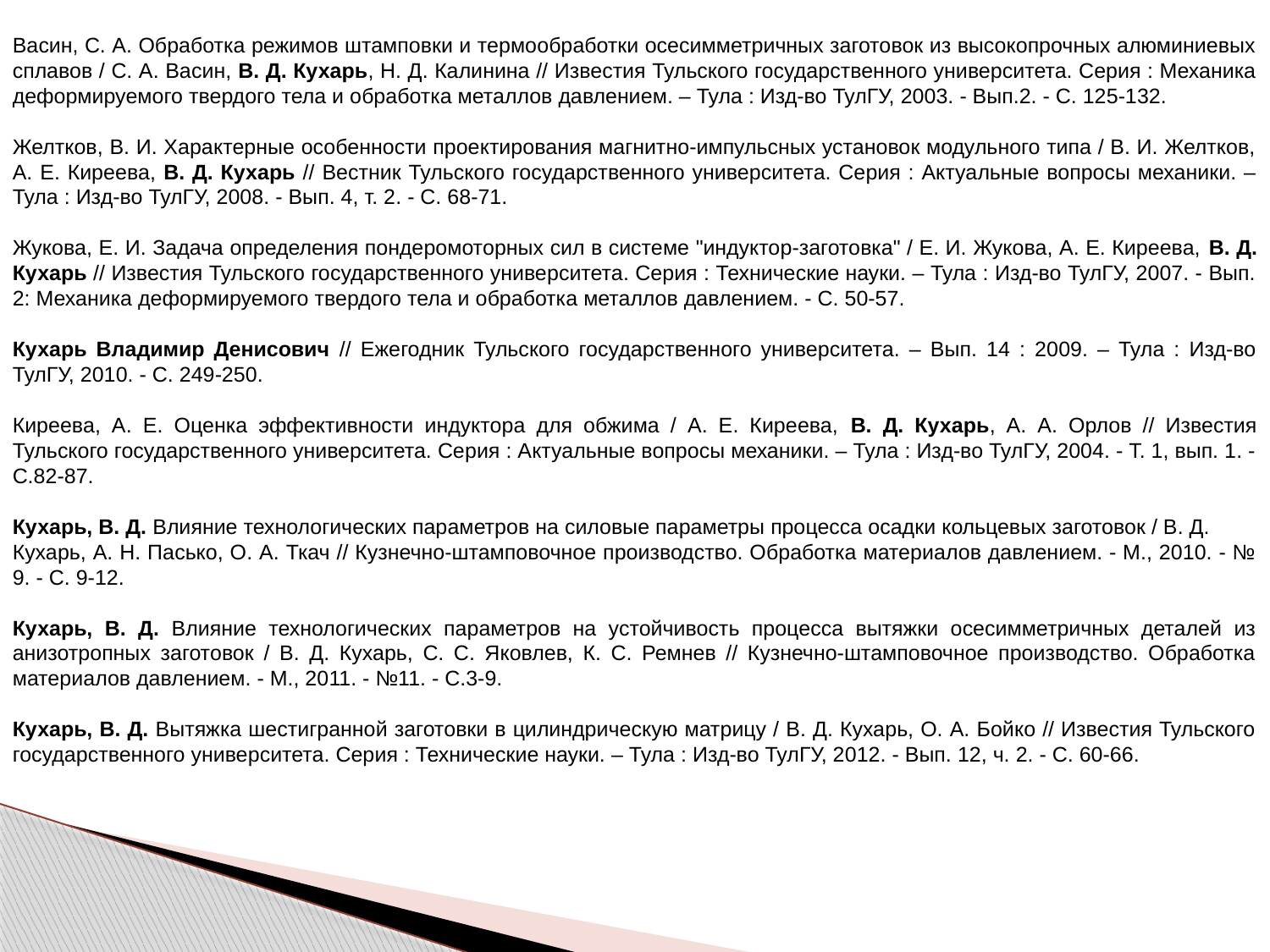

Васин, С. А. Обработка режимов штамповки и термообработки осесимметричных заготовок из высокопрочных алюминиевых сплавов / С. А. Васин, В. Д. Кухарь, Н. Д. Калинина // Известия Тульского государственного университета. Серия : Механика деформируемого твердого тела и обработка металлов давлением. – Тула : Изд-во ТулГУ, 2003. - Вып.2. - С. 125-132.

Желтков, В. И. Характерные особенности проектирования магнитно-импульсных установок модульного типа / В. И. Желтков, А. Е. Киреева, В. Д. Кухарь // Вестник Тульского государственного университета. Серия : Актуальные вопросы механики. – Тула : Изд-во ТулГУ, 2008. - Вып. 4, т. 2. - С. 68-71.

Жукова, Е. И. Задача определения пондеромоторных сил в системе "индуктор-заготовка" / Е. И. Жукова, А. Е. Киреева, В. Д. Кухарь // Известия Тульского государственного университета. Серия : Технические науки. – Тула : Изд-во ТулГУ, 2007. - Вып. 2: Механика деформируемого твердого тела и обработка металлов давлением. - С. 50-57.

Кухарь Владимир Денисович // Ежегодник Тульского государственного университета. – Вып. 14 : 2009. – Тула : Изд-во ТулГУ, 2010. - С. 249-250.

Киреева, А. Е. Оценка эффективности индуктора для обжима / А. Е. Киреева, В. Д. Кухарь, А. А. Орлов // Известия Тульского государственного университета. Серия : Актуальные вопросы механики. – Тула : Изд-во ТулГУ, 2004. - Т. 1, вып. 1. - C.82-87.

Кухарь, В. Д. Влияние технологических параметров на силовые параметры процесса осадки кольцевых заготовок / В. Д.
Кухарь, А. Н. Пасько, О. А. Ткач // Кузнечно-штамповочное производство. Обработка материалов давлением. - М., 2010. - № 9. - С. 9-12.

Кухарь, В. Д. Влияние технологических параметров на устойчивость процесса вытяжки осесимметричных деталей из анизотропных заготовок / В. Д. Кухарь, С. С. Яковлев, К. С. Ремнев // Кузнечно-штамповочное производство. Обработка материалов давлением. - М., 2011. - №11. - С.3-9.

Кухарь, В. Д. Вытяжка шестигранной заготовки в цилиндрическую матрицу / В. Д. Кухарь, О. А. Бойко // Известия Тульского государственного университета. Серия : Технические науки. – Тула : Изд-во ТулГУ, 2012. - Вып. 12, ч. 2. - С. 60-66.